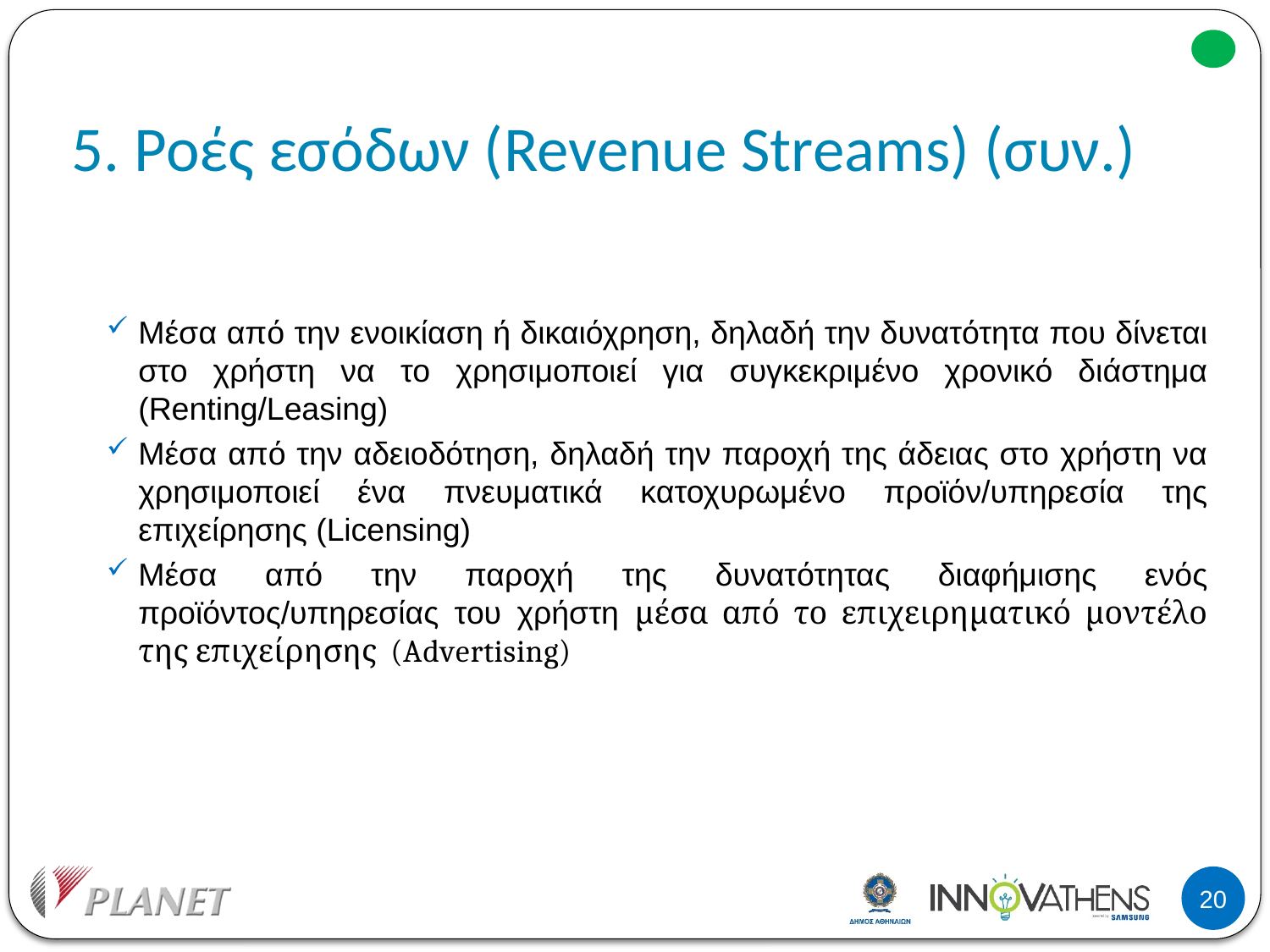

# 5. Ροές εσόδων (Revenue Streams) (συν.)

Μέσα από την ενοικίαση ή δικαιόχρηση, δηλαδή την δυνατότητα που δίνεται στο χρήστη να το χρησιμοποιεί για συγκεκριμένο χρονικό διάστημα (Renting/Leasing)
Μέσα από την αδειοδότηση, δηλαδή την παροχή της άδειας στο χρήστη να χρησιμοποιεί ένα πνευματικά κατοχυρωμένο προϊόν/υπηρεσία της επιχείρησης (Licensing)
Μέσα από την παροχή της δυνατότητας διαφήμισης ενός προϊόντος/υπηρεσίας του χρήστη μέσα από το επιχειρηματικό μοντέλο της επιχείρησης  (Advertising)